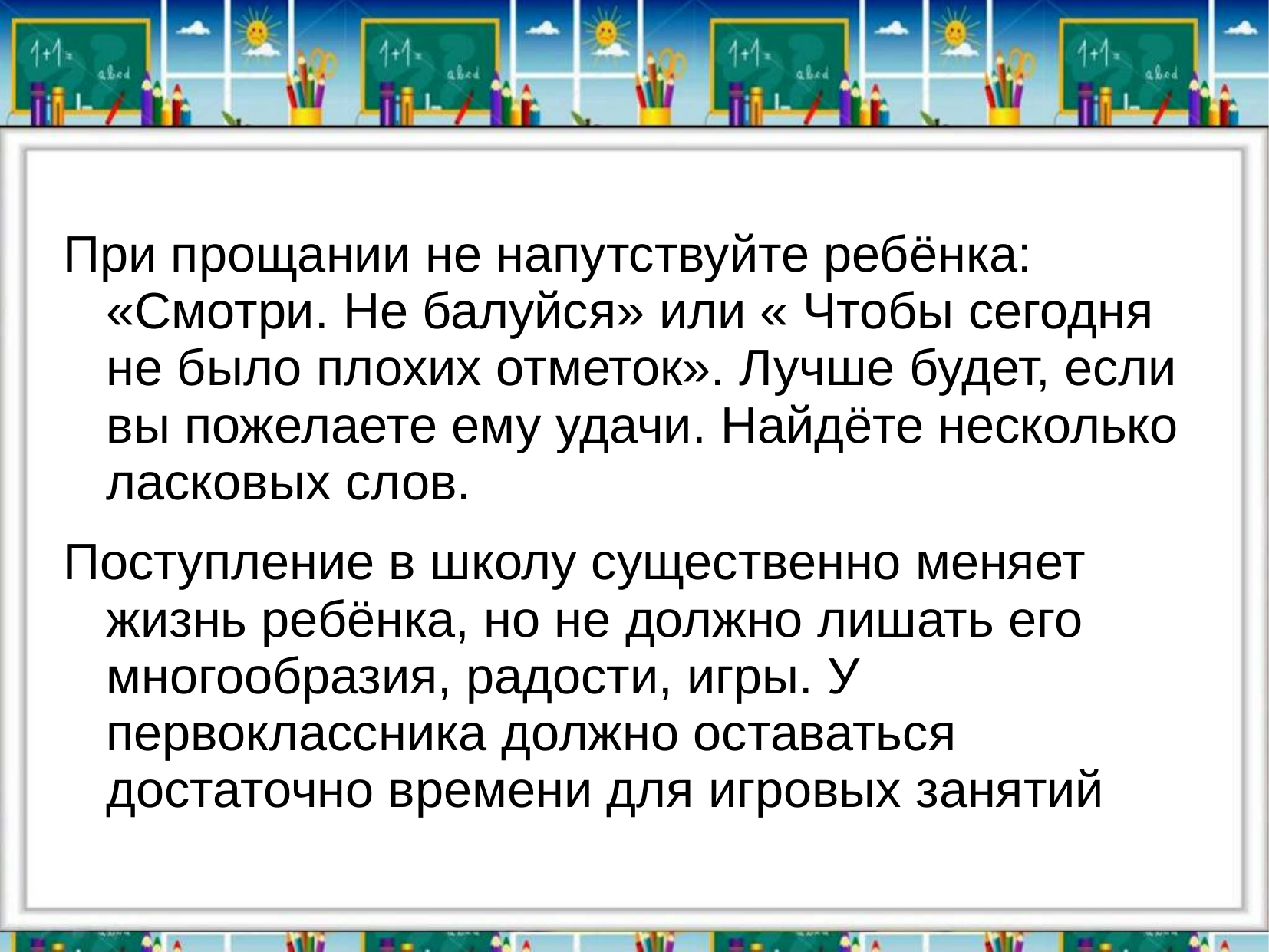

При прощании не напутствуйте ребёнка: «Смотри. Не балуйся» или « Чтобы сегодня не было плохих отметок». Лучше будет, если вы пожелаете ему удачи. Найдёте несколько ласковых слов.
Поступление в школу существенно меняет жизнь ребёнка, но не должно лишать его многообразия, радости, игры. У первоклассника должно оставаться достаточно времени для игровых занятий